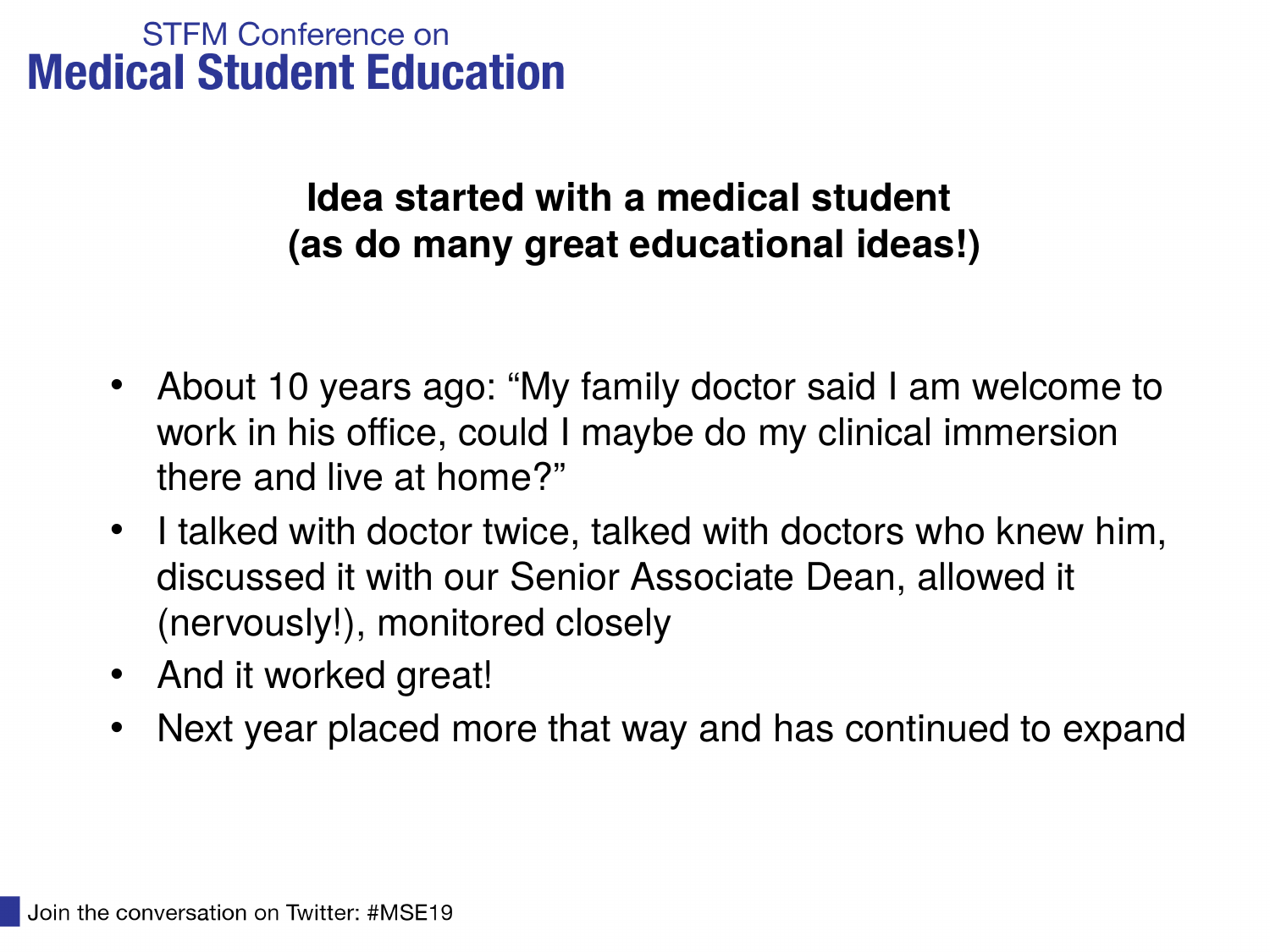

# Idea started with a medical student (as do many great educational ideas!)
About 10 years ago: “My family doctor said I am welcome to work in his office, could I maybe do my clinical immersion there and live at home?”
I talked with doctor twice, talked with doctors who knew him, discussed it with our Senior Associate Dean, allowed it (nervously!), monitored closely
And it worked great!
Next year placed more that way and has continued to expand